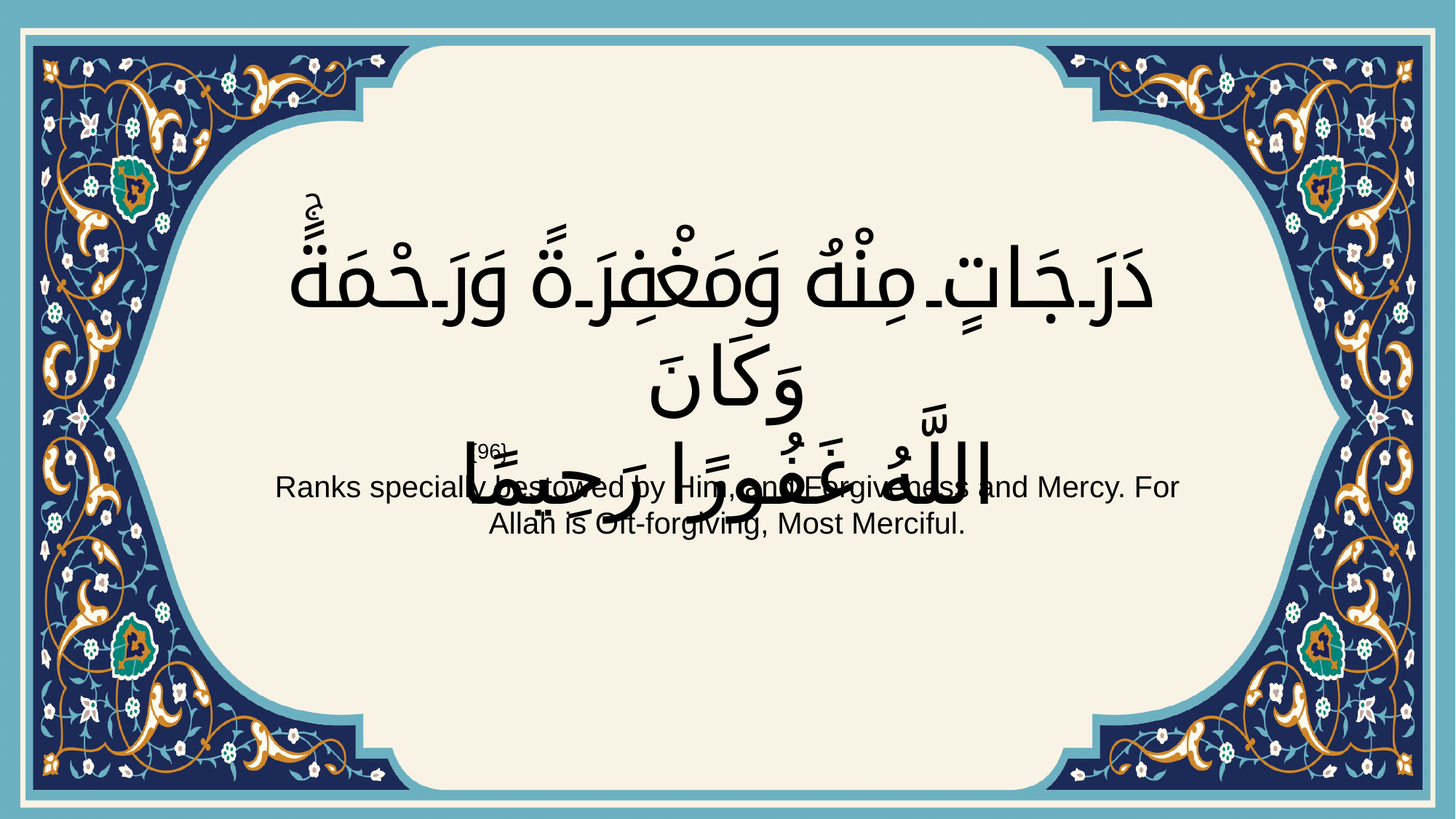

# دَرَجَاتٍ مِنْهُ وَمَغْفِرَةً وَرَحْمَةًۚ وَكَانَ اللَّهُ غَفُورًا رَحِيمًا
{96}
Ranks specially bestowed by Him, and Forgiveness and Mercy. For Allah is Oft-forgiving, Most Merciful.